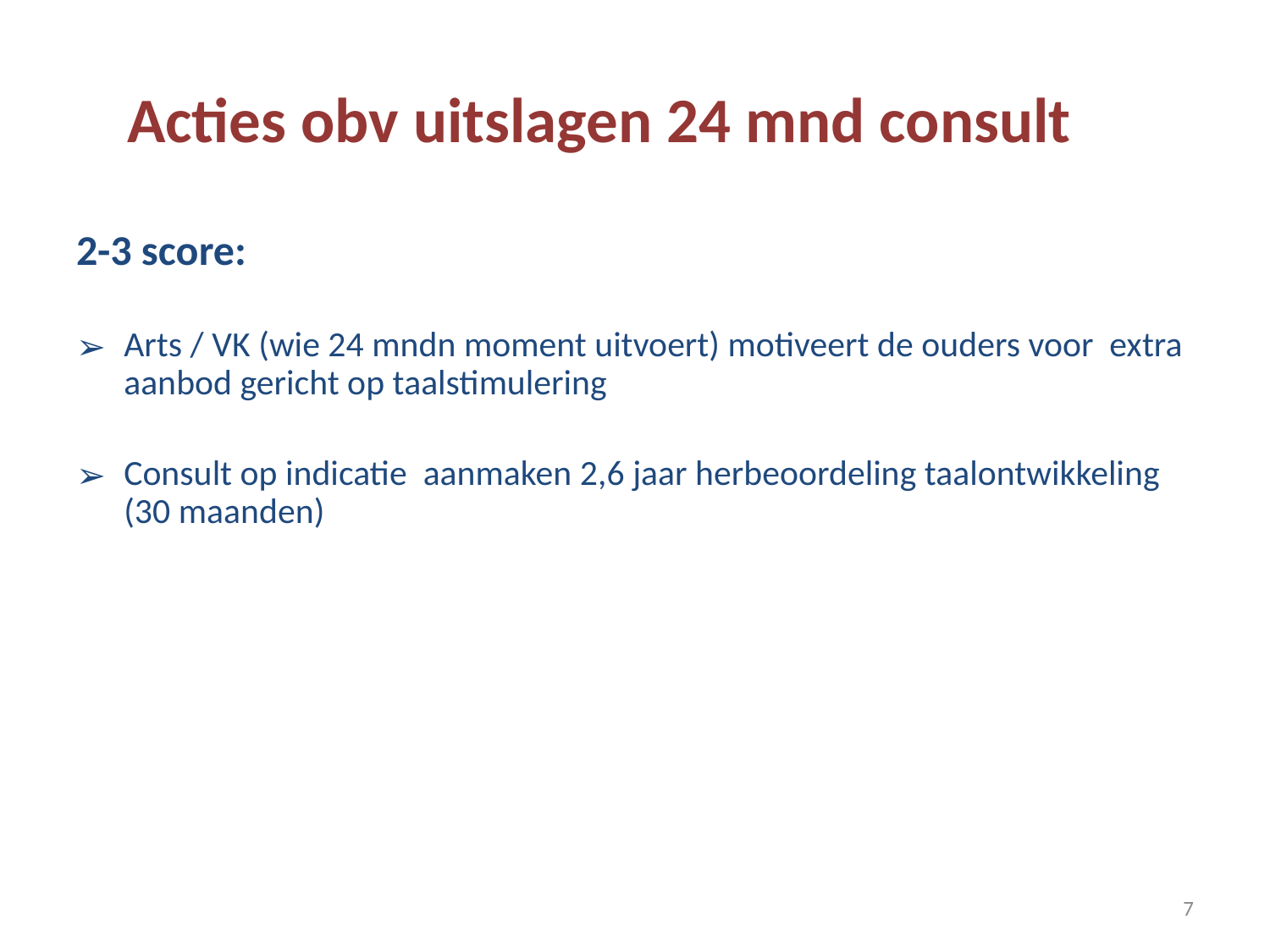

# Acties obv uitslagen 24 mnd consult
2-3 score:

Arts / VK (wie 24 mndn moment uitvoert) motiveert de ouders voor  extra aanbod gericht op taalstimulering

Consult op indicatie  aanmaken 2,6 jaar herbeoordeling taalontwikkeling (30 maanden)

7